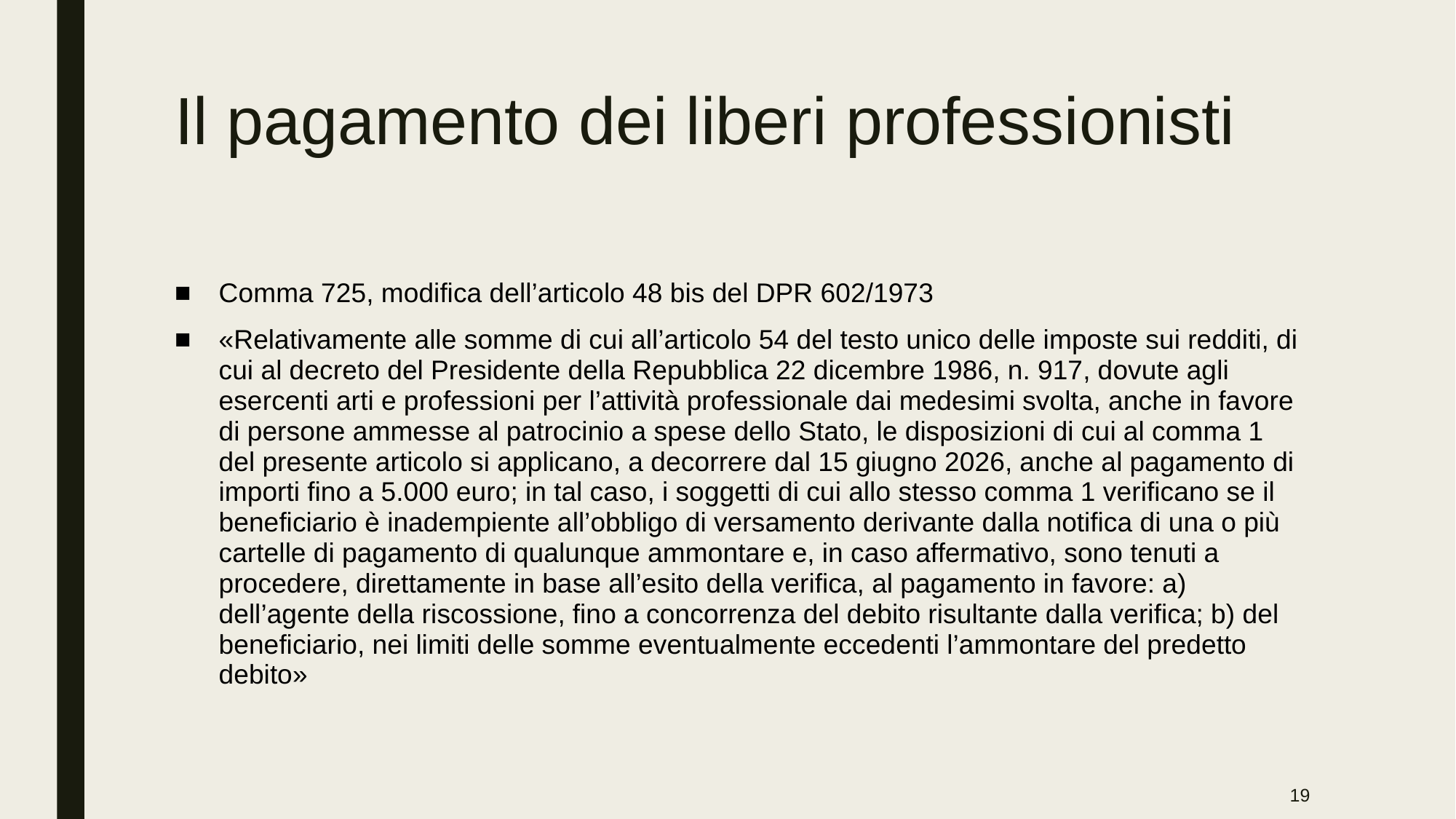

# Il pagamento dei liberi professionisti
Comma 725, modifica dell’articolo 48 bis del DPR 602/1973
«Relativamente alle somme di cui all’articolo 54 del testo unico delle imposte sui redditi, di cui al decreto del Presidente della Repubblica 22 dicembre 1986, n. 917, dovute agli esercenti arti e professioni per l’attività professionale dai medesimi svolta, anche in favore di persone ammesse al patrocinio a spese dello Stato, le disposizioni di cui al comma 1 del presente articolo si applicano, a decorrere dal 15 giugno 2026, anche al pagamento di importi fino a 5.000 euro; in tal caso, i soggetti di cui allo stesso comma 1 verificano se il beneficiario è inadempiente all’obbligo di versamento derivante dalla notifica di una o più cartelle di pagamento di qualunque ammontare e, in caso affermativo, sono tenuti a procedere, direttamente in base all’esito della verifica, al pagamento in favore: a) dell’agente della riscossione, fino a concorrenza del debito risultante dalla verifica; b) del beneficiario, nei limiti delle somme eventualmente eccedenti l’ammontare del predetto debito»

19